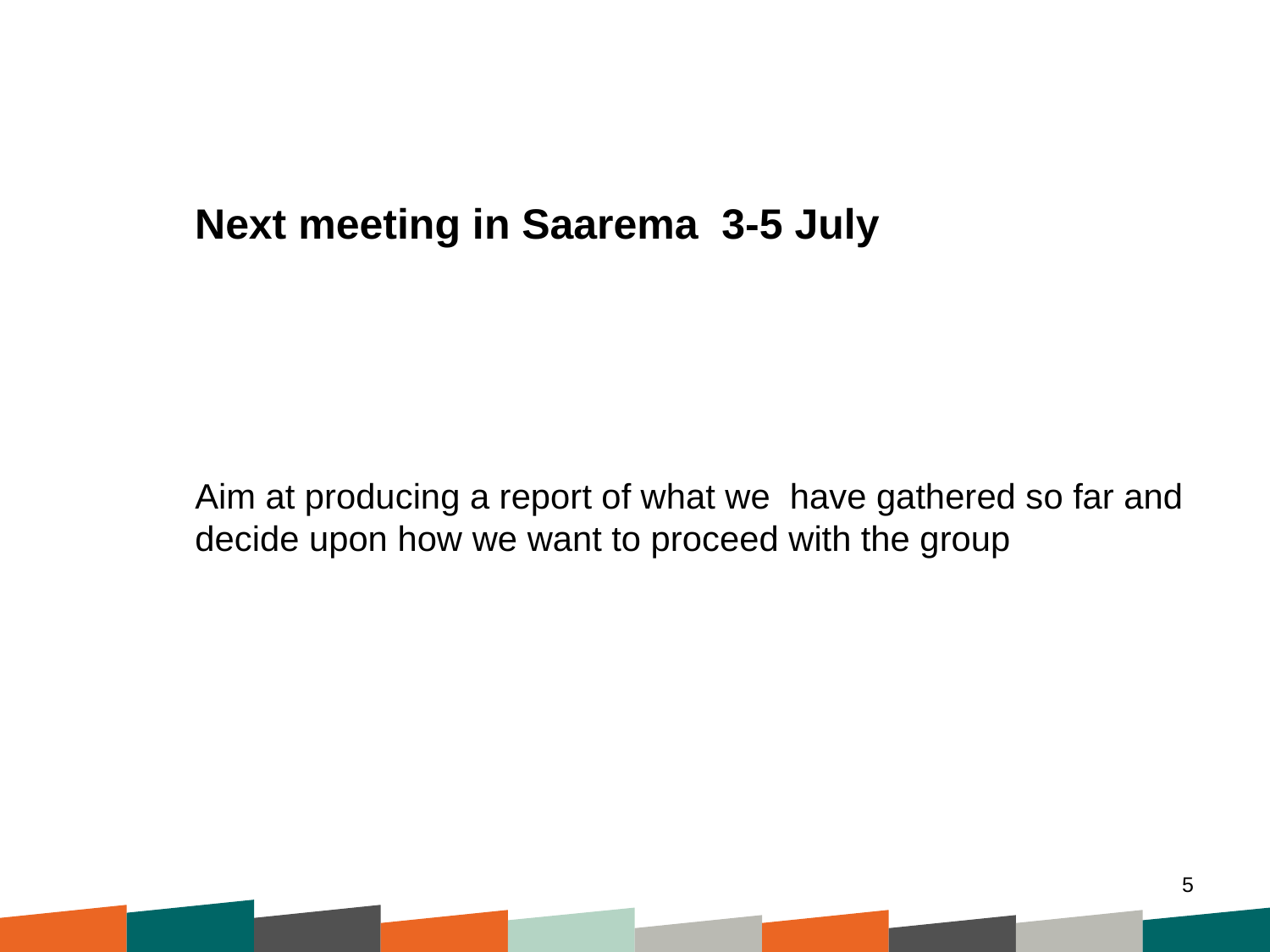

# Next meeting in Saarema  3-5 July

Aim at producing a report of what we  have gathered so far and decide upon how we want to proceed with the group
5